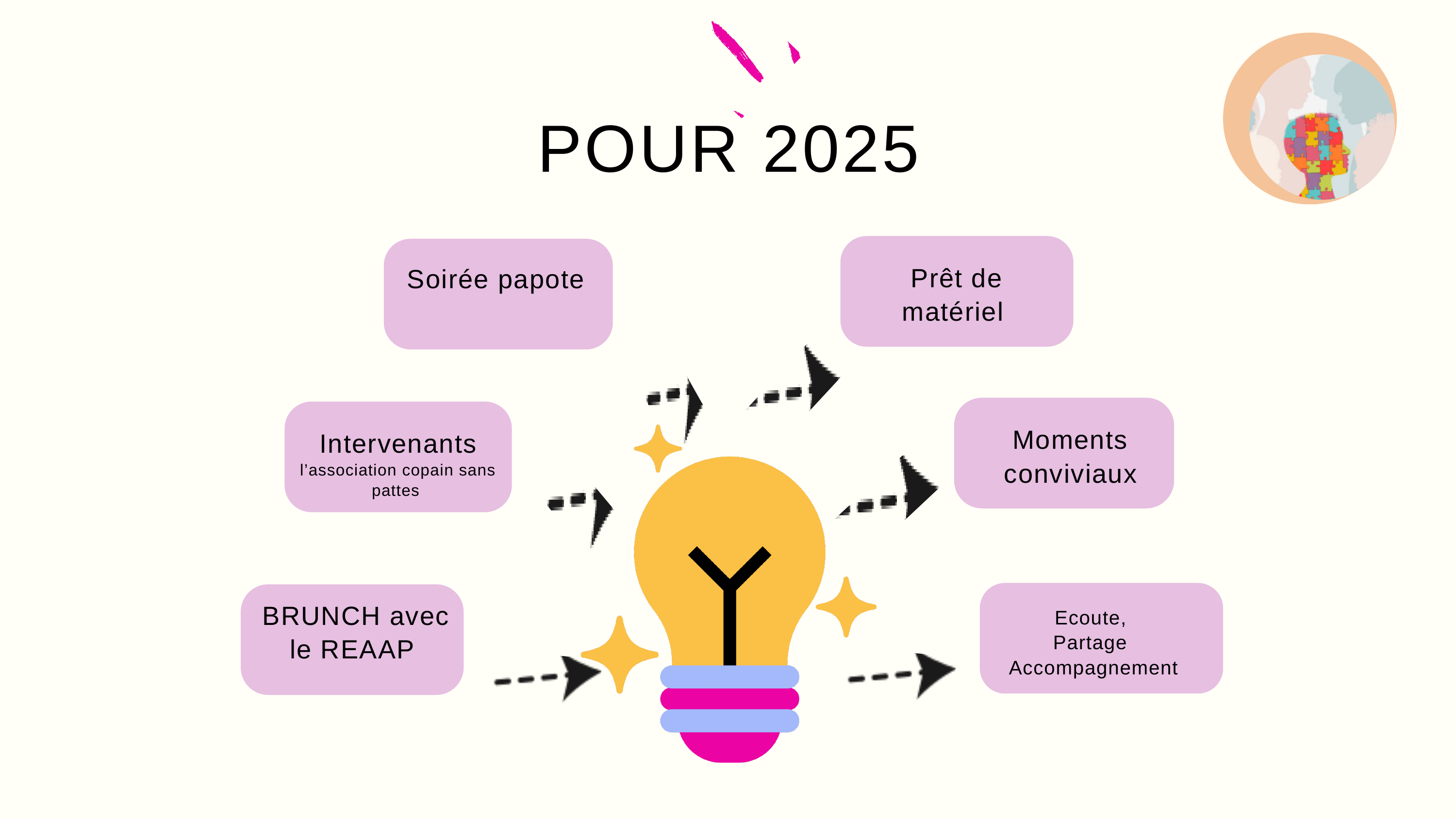

POUR 2025

Prêt de matériel
Soirée papote

Moments conviviaux
Intervenants
l’association copain sans pattes

 BRUNCH avec le REAAP
Ecoute,
Partage  Accompagnement